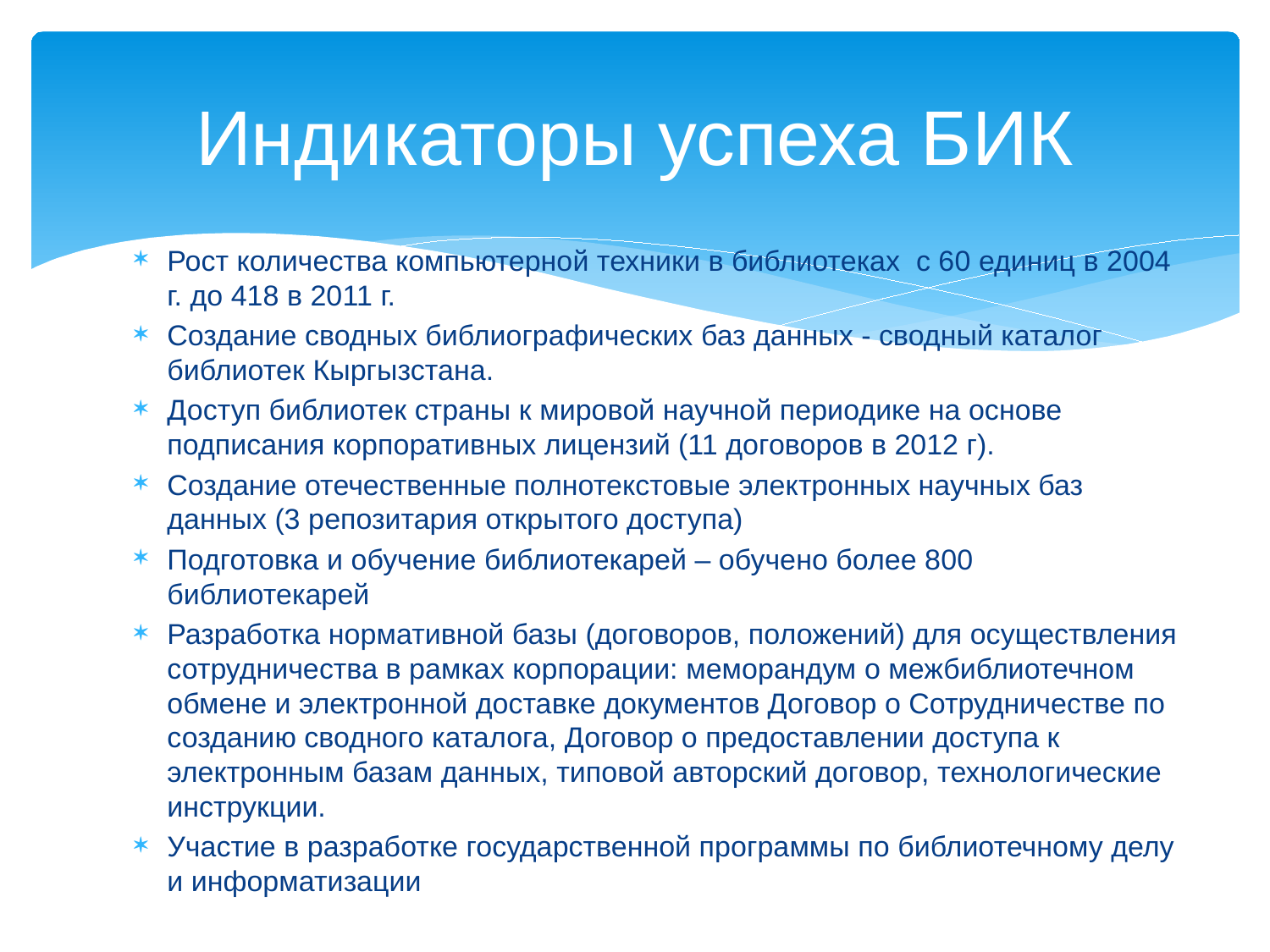

# Индикаторы успеха БИК
Рост количества компьютерной техники в библиотеках  с 60 единиц в 2004 г. до 418 в 2011 г.
Создание сводных библиографических баз данных - сводный каталог библиотек Кыргызстана.
Доступ библиотек страны к мировой научной периодике на основе подписания корпоративных лицензий (11 договоров в 2012 г).
Создание отечественные полнотекстовые электронных научных баз данных (3 репозитария открытого доступа)
Подготовка и обучение библиотекарей – обучено более 800 библиотекарей
Разработка нормативной базы (договоров, положений) для осуществления сотрудничества в рамках корпорации: меморандум о межбиблиотечном обмене и электронной доставке документов Договор о Сотрудничестве по созданию сводного каталога, Договор о предоставлении доступа к электронным базам данных, типовой авторский договор, технологические инструкции.
Участие в разработке государственной программы по библиотечному делу и информатизации